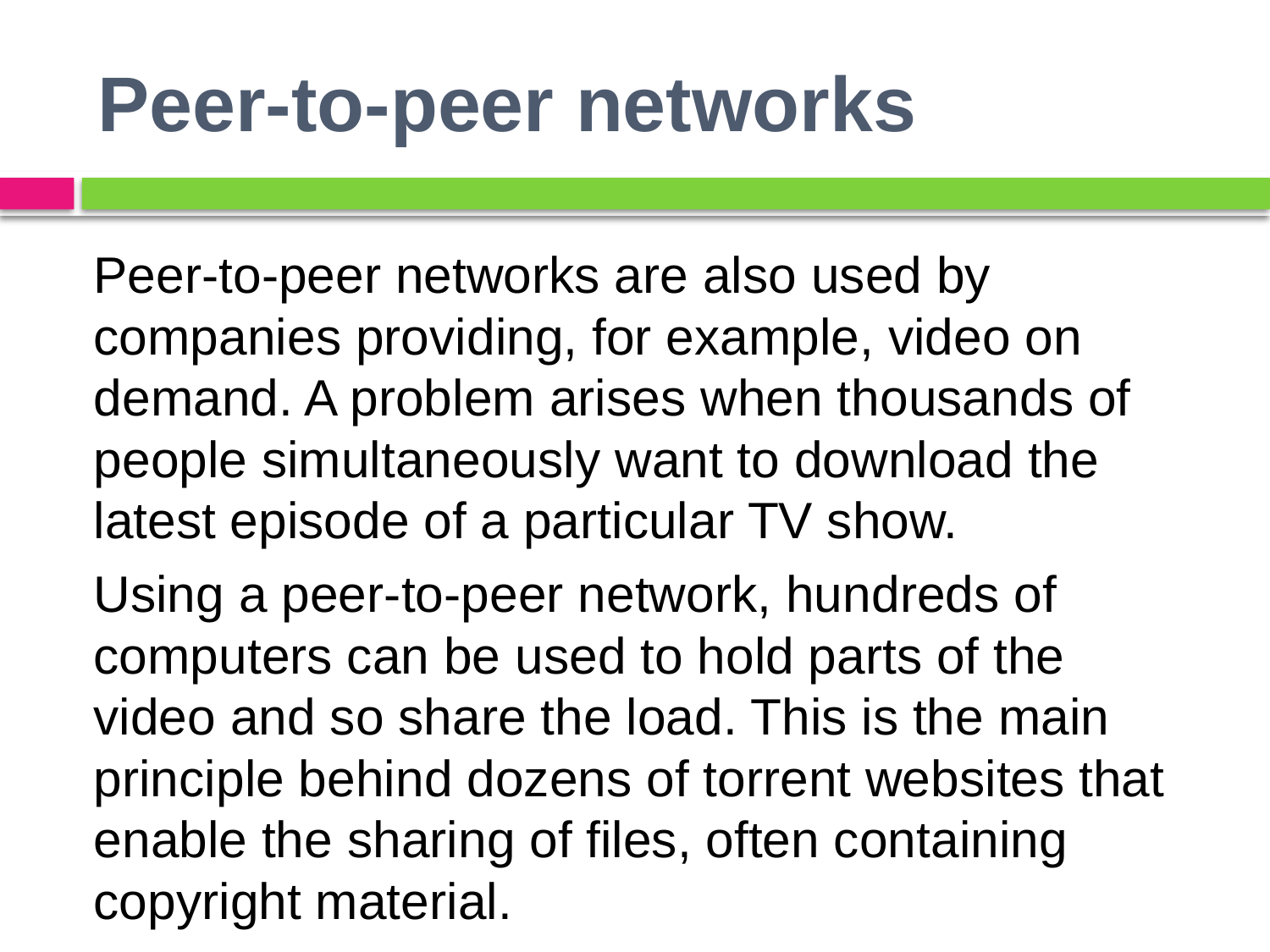

# Peer-to-peer networks
Peer-to-peer networks are also used by companies providing, for example, video on demand. A problem arises when thousands of people simultaneously want to download the latest episode of a particular TV show.
Using a peer-to-peer network, hundreds of computers can be used to hold parts of the video and so share the load. This is the main principle behind dozens of torrent websites that enable the sharing of files, often containing copyright material.